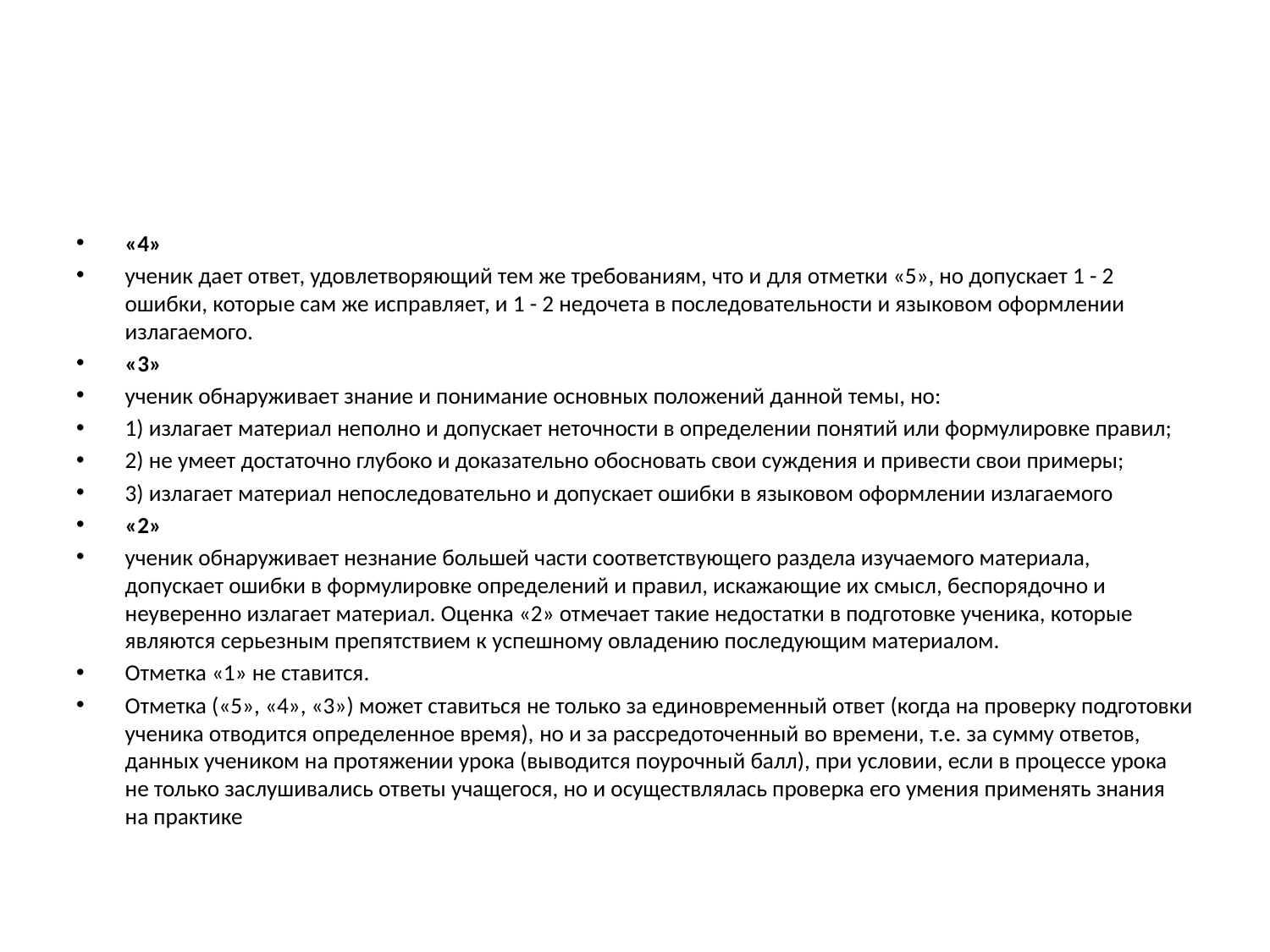

#
«4»
ученик дает ответ, удовлетворяющий тем же требованиям, что и для отметки «5», но допускает 1 - 2 ошибки, которые сам же исправляет, и 1 - 2 недочета в последовательности и языковом оформлении излагаемого.
«3»
ученик обнаруживает знание и понимание основных положений данной темы, но:
1) излагает материал неполно и допускает неточности в определении понятий или формулировке правил;
2) не умеет достаточно глубоко и доказательно обосновать свои суждения и привести свои примеры;
3) излагает материал непоследовательно и допускает ошибки в языковом оформлении излагаемого
«2»
ученик обнаруживает незнание большей части соответствующего раздела изучаемого материала, допускает ошибки в формулировке определений и правил, искажающие их смысл, беспорядочно и неуверенно излагает материал. Оценка «2» отмечает такие недостатки в подготовке ученика, которые являются серьезным препятствием к успешному овладению последующим материалом.
Отметка «1» не ставится.
Отметка («5», «4», «3») может ставиться не только за единовременный ответ (когда на проверку подготовки ученика отводится определенное время), но и за рассредоточенный во времени, т.е. за сумму ответов, данных учеником на протяжении урока (выводится поурочный балл), при условии, если в процессе урока не только заслушивались ответы учащегося, но и осуществлялась проверка его умения применять знания на практике